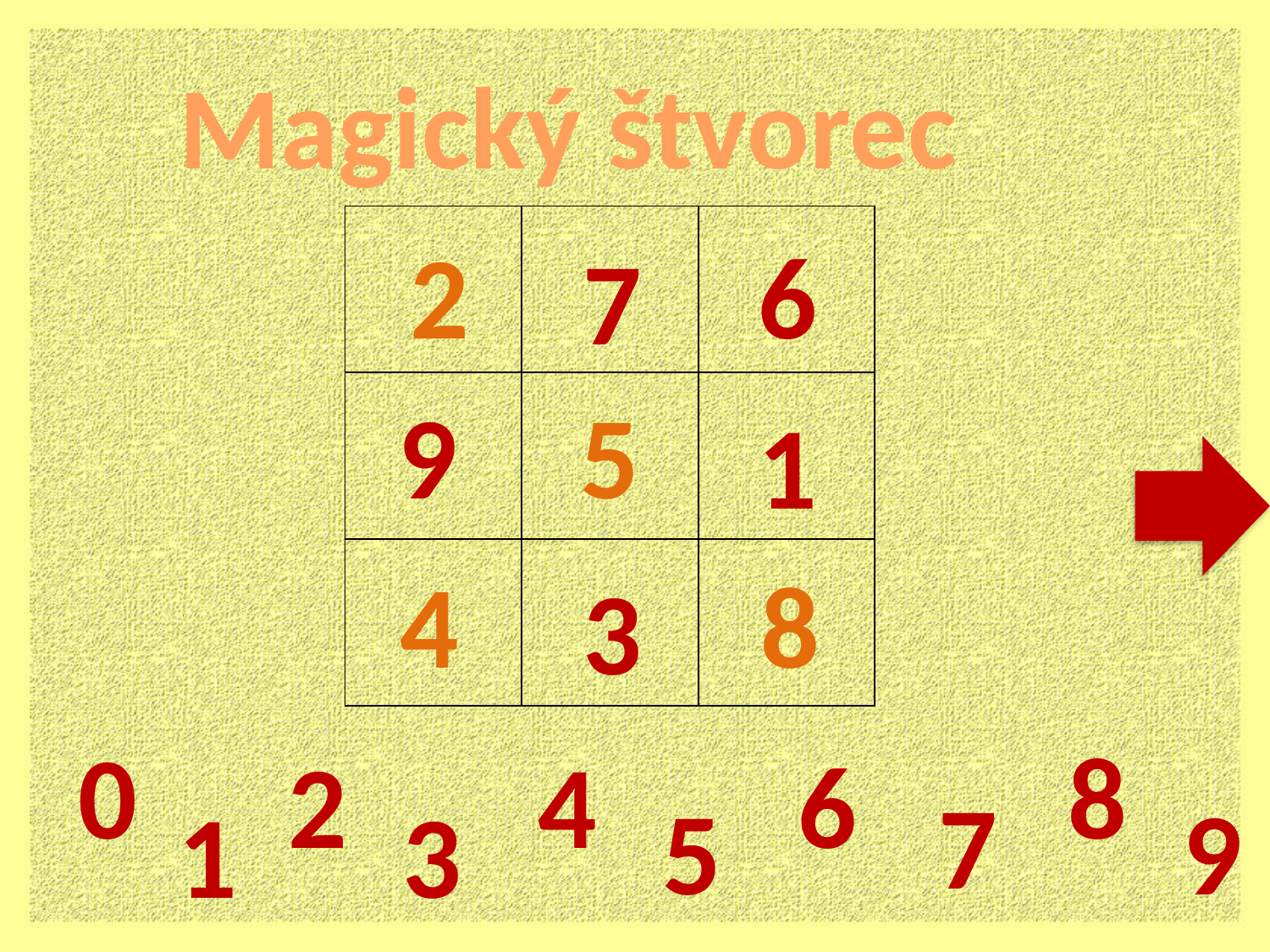

Magický štvorec
|  |  |  |
| --- | --- | --- |
|  |  |  |
|  |  |  |
2
6
7
9
5
1

4
8
3
0
8
2
4
6
7
5
9
1
3